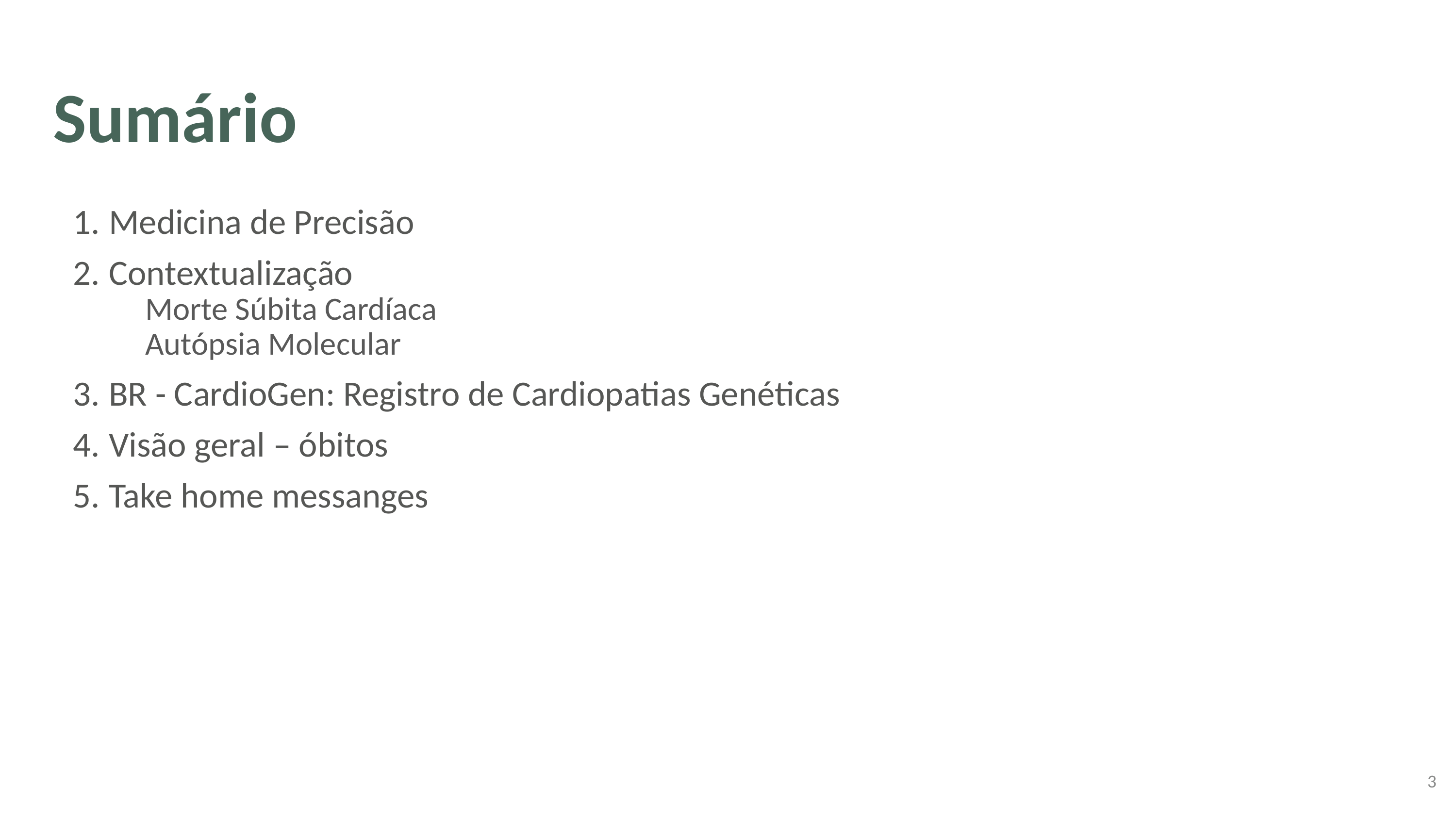

# Sumário
Medicina de Precisão
Contextualização
Morte Súbita Cardíaca
Autópsia Molecular
BR - CardioGen: Registro de Cardiopatias Genéticas
Visão geral – óbitos
Take home messanges
3